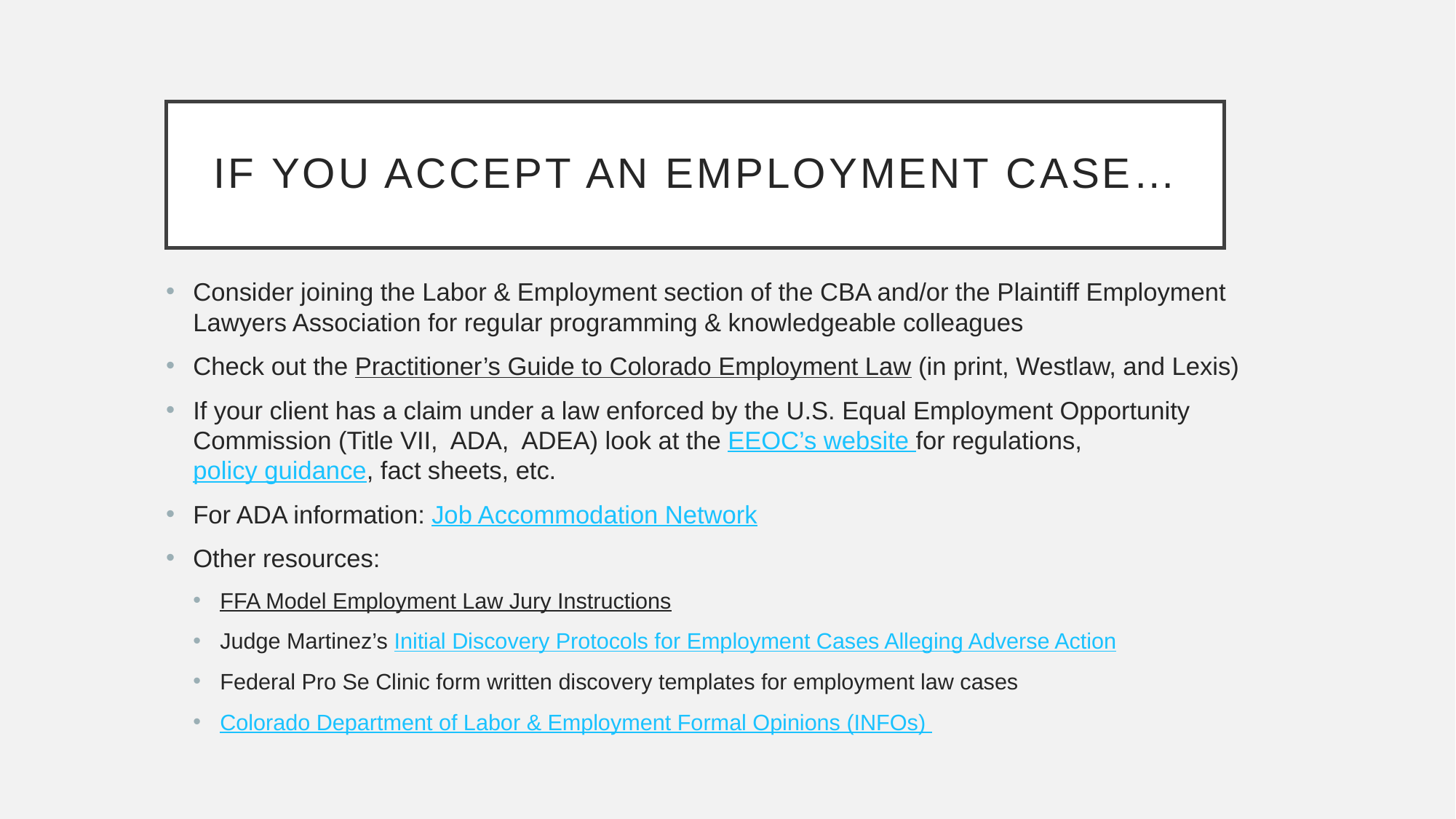

# If you accept an employment case…
Consider joining the Labor & Employment section of the CBA and/or the Plaintiff Employment Lawyers Association for regular programming & knowledgeable colleagues
Check out the Practitioner’s Guide to Colorado Employment Law (in print, Westlaw, and Lexis)
If your client has a claim under a law enforced by the U.S. Equal Employment Opportunity Commission (Title VII,  ADA,  ADEA) look at the EEOC’s website for regulations, policy guidance, fact sheets, etc.
For ADA information: Job Accommodation Network
Other resources:
FFA Model Employment Law Jury Instructions
Judge Martinez’s Initial Discovery Protocols for Employment Cases Alleging Adverse Action
Federal Pro Se Clinic form written discovery templates for employment law cases
Colorado Department of Labor & Employment Formal Opinions (INFOs)